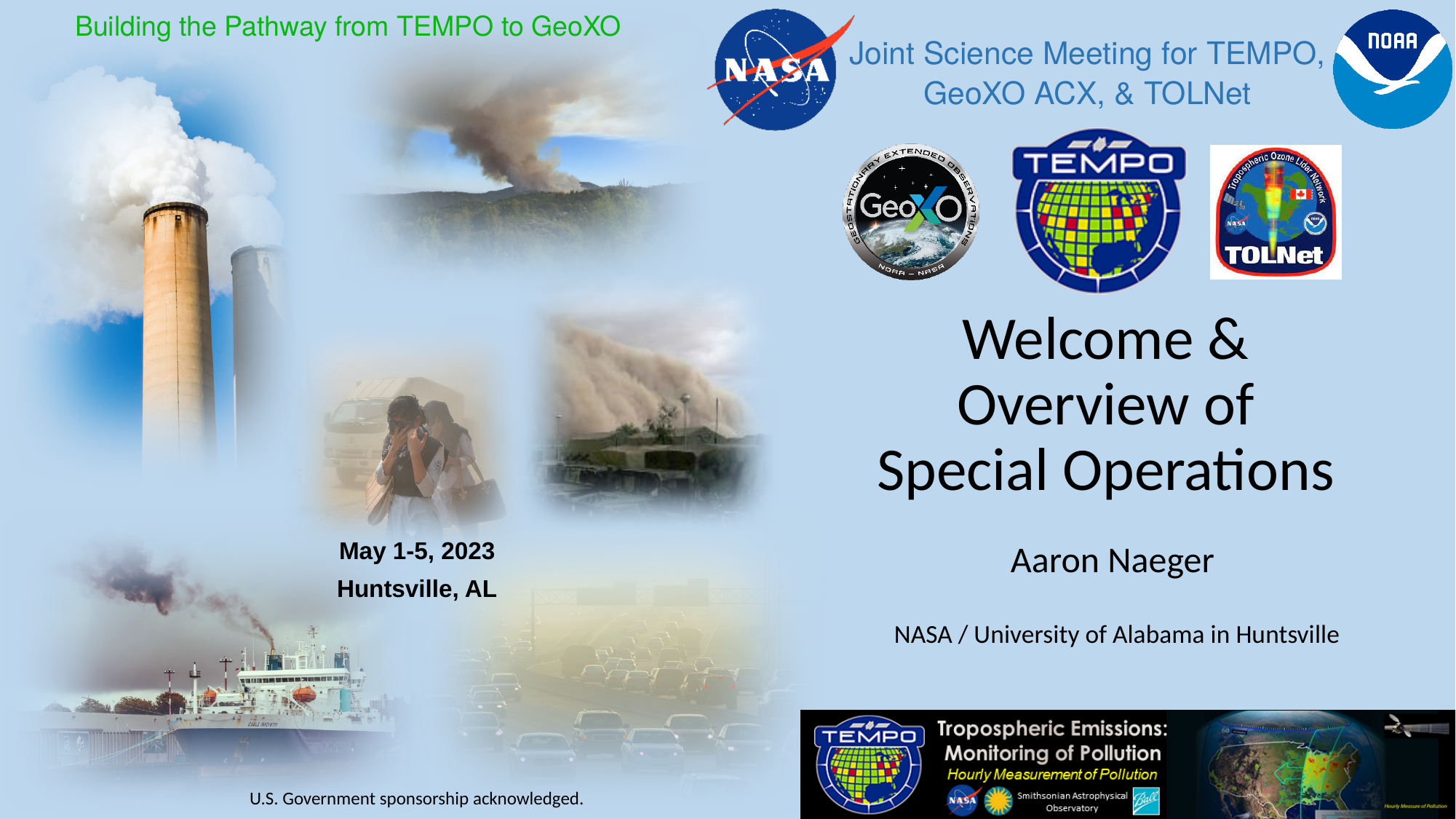

Welcome & Overview of Special Operations
Aaron Naeger
May 1-5, 2023
Huntsville, AL
NASA / University of Alabama in Huntsville
U.S. Government sponsorship acknowledged.